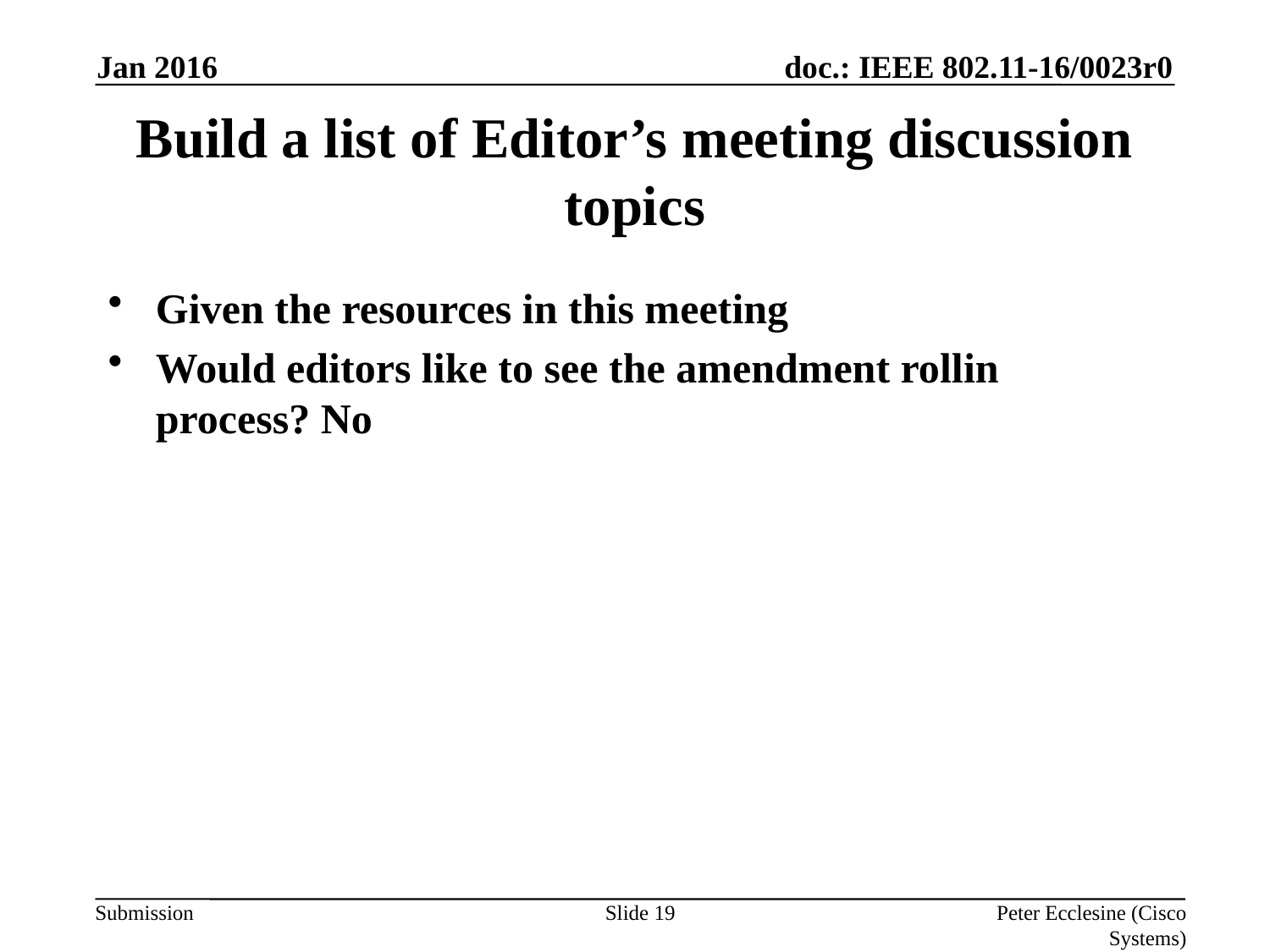

Jan 2016
# Build a list of Editor’s meeting discussion topics
Given the resources in this meeting
Would editors like to see the amendment rollin process? No
Slide 19
Peter Ecclesine (Cisco Systems)